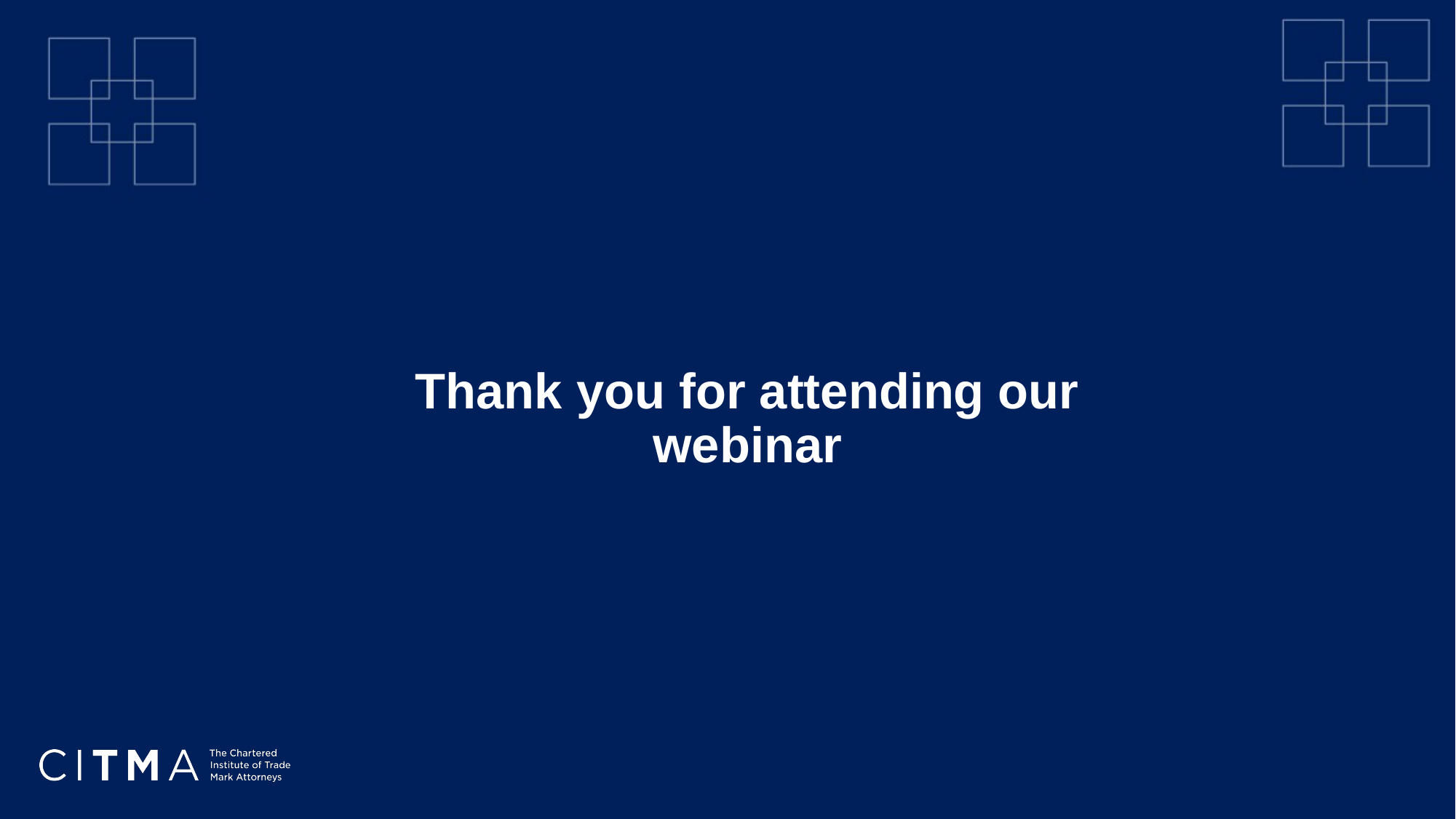

# Thank you for attending our webinar